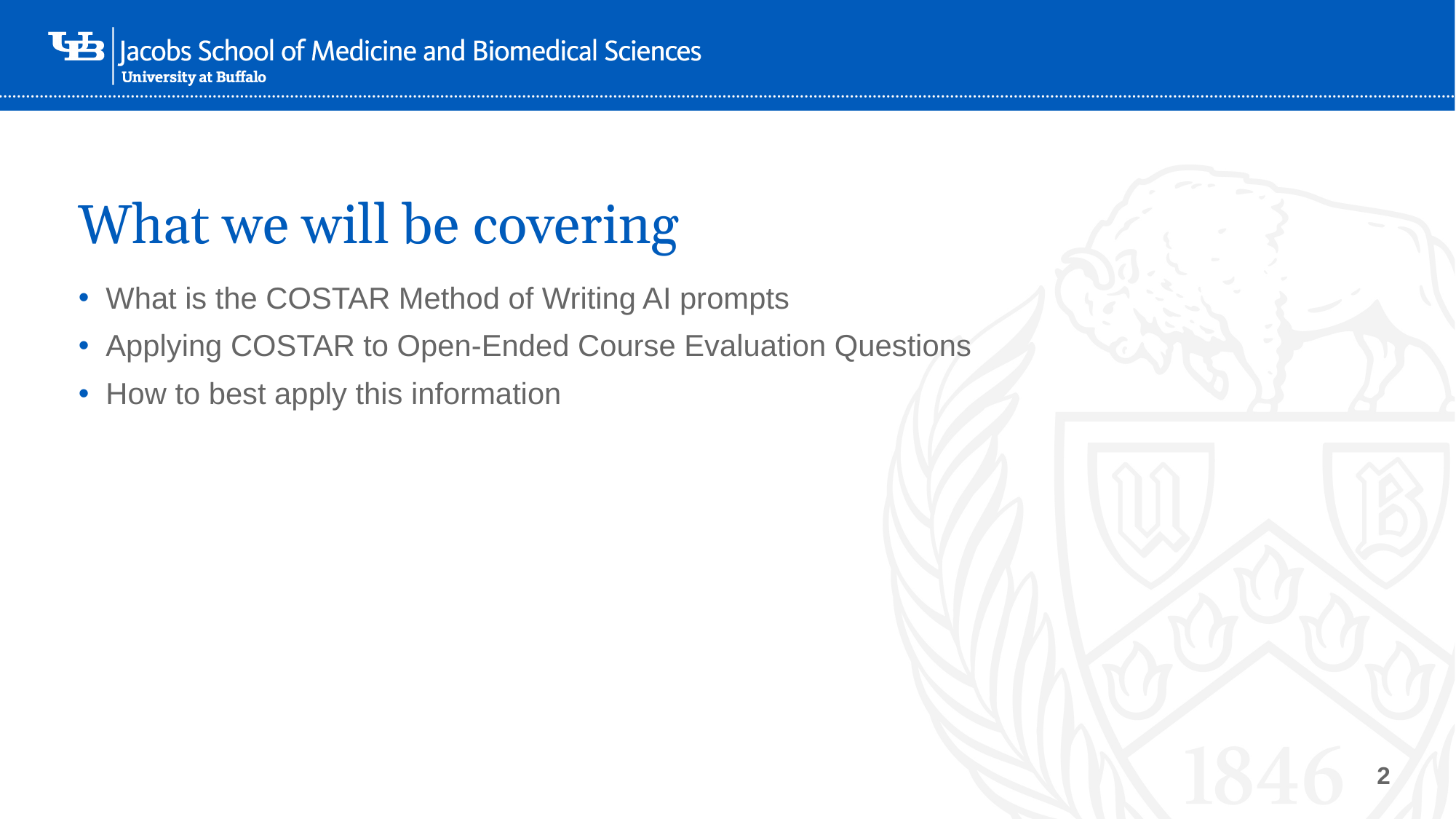

# What we will be covering
What is the COSTAR Method of Writing AI prompts
Applying COSTAR to Open-Ended Course Evaluation Questions
How to best apply this information